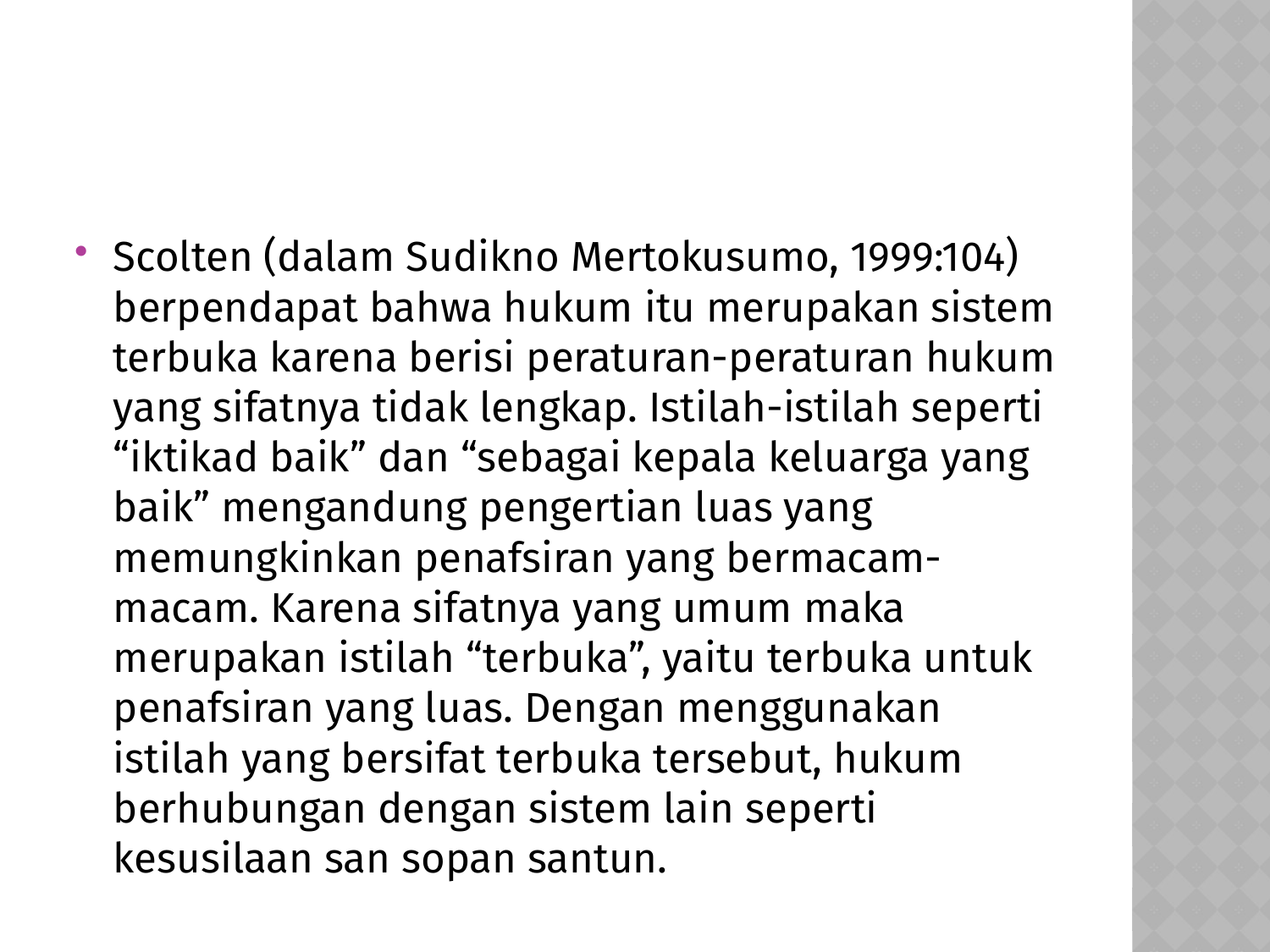

#
Scolten (dalam Sudikno Mertokusumo, 1999:104) berpendapat bahwa hukum itu merupakan sistem terbuka karena berisi peraturan-peraturan hukum yang sifatnya tidak lengkap. Istilah-istilah seperti “iktikad baik” dan “sebagai kepala keluarga yang baik” mengandung pengertian luas yang memungkinkan penafsiran yang bermacam-macam. Karena sifatnya yang umum maka merupakan istilah “terbuka”, yaitu terbuka untuk penafsiran yang luas. Dengan menggunakan istilah yang bersifat terbuka tersebut, hukum berhubungan dengan sistem lain seperti kesusilaan san sopan santun.